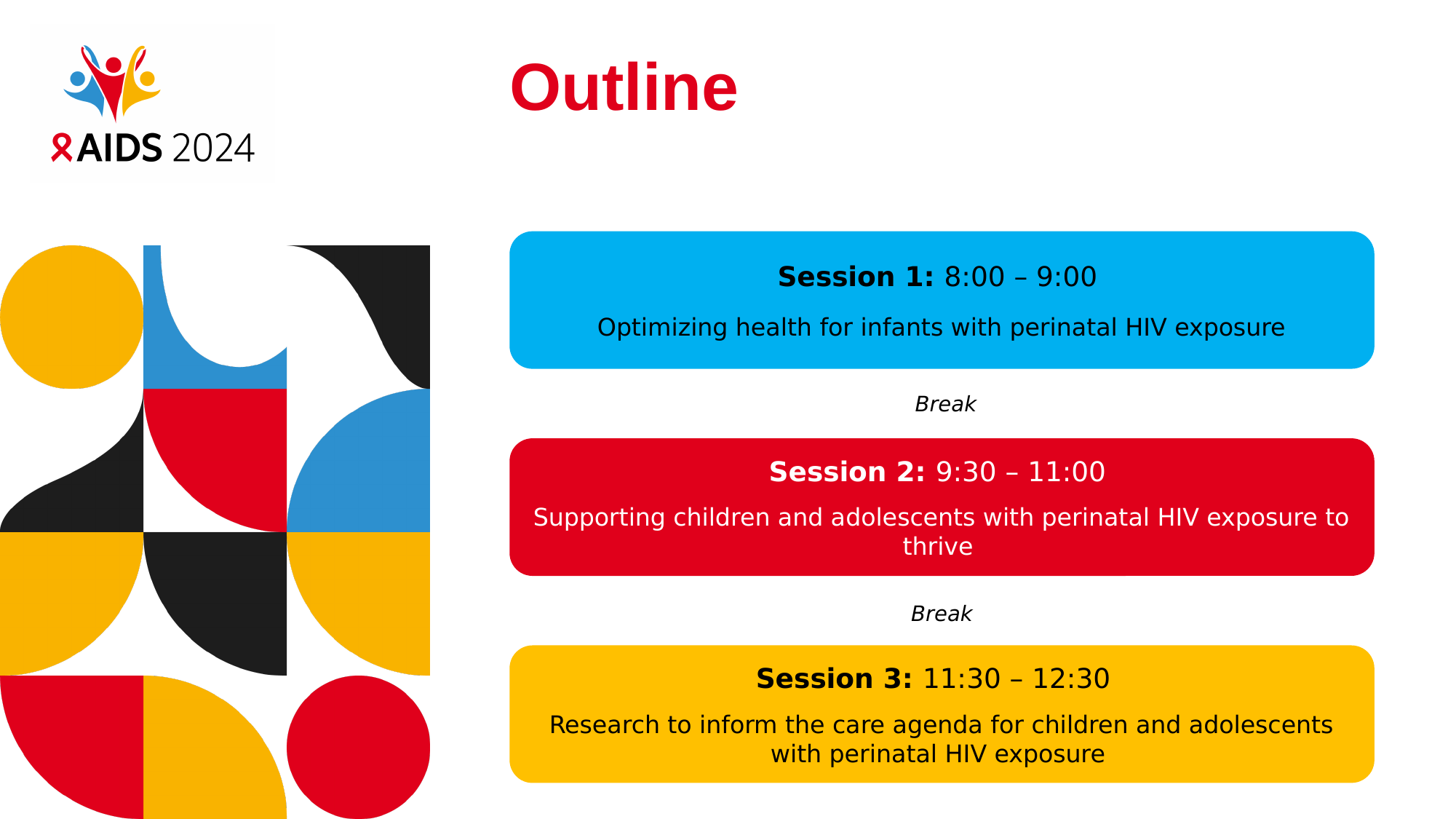

# Outline
Session 1: 8:00 – 9:00
Optimizing health for infants with perinatal HIV exposure
Break
Session 2: 9:30 – 11:00
Supporting children and adolescents with perinatal HIV exposure to thrive
Break
Session 3: 11:30 – 12:30
Research to inform the care agenda for children and adolescents with perinatal HIV exposure